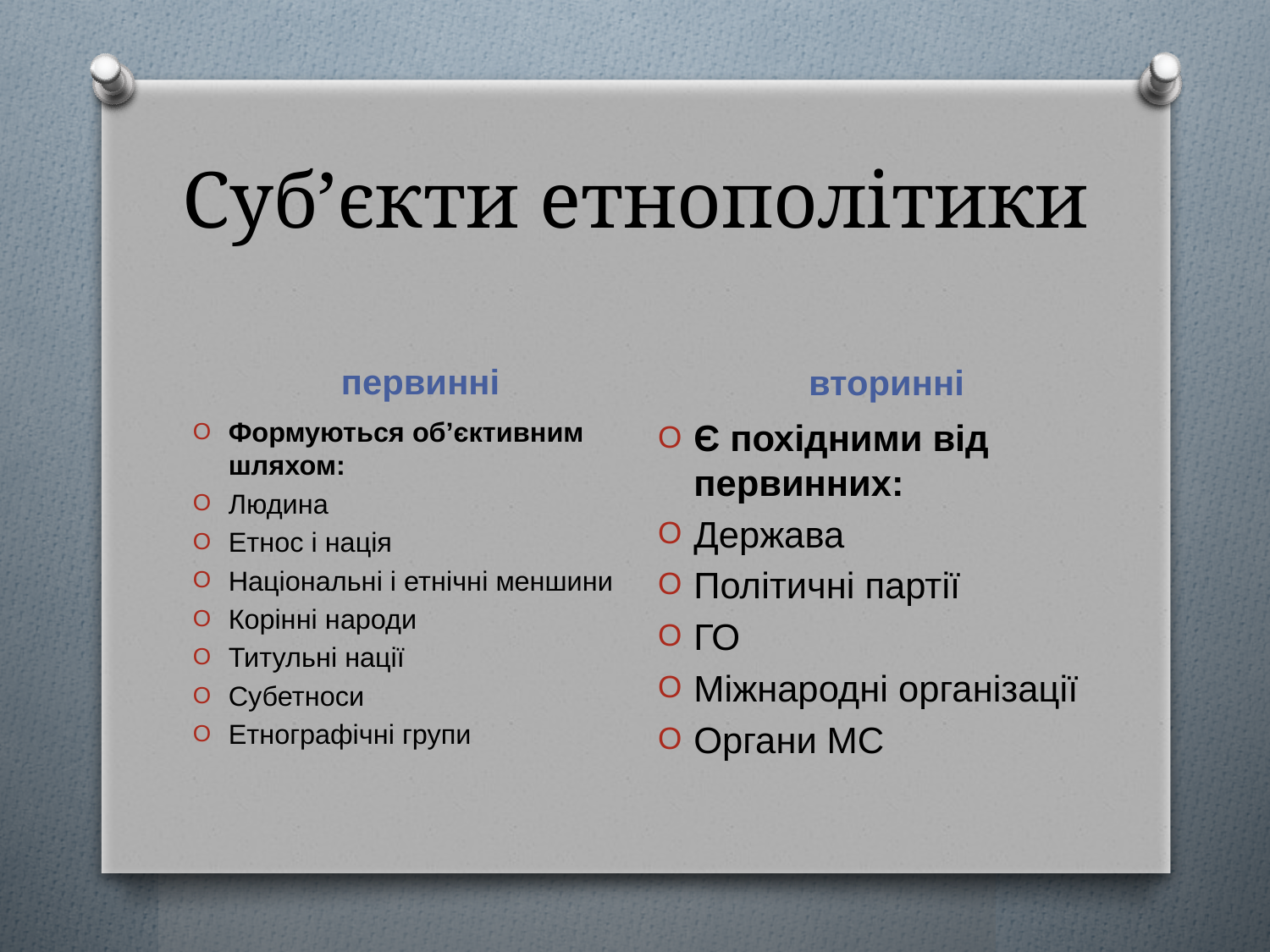

# Суб’єкти етнополітики
вторинні
первинні
Формуються об’єктивним шляхом:
Людина
Етнос і нація
Національні і етнічні меншини
Корінні народи
Титульні нації
Субетноси
Етнографічні групи
Є похідними від первинних:
Держава
Політичні партії
ГО
Міжнародні організації
Органи МС